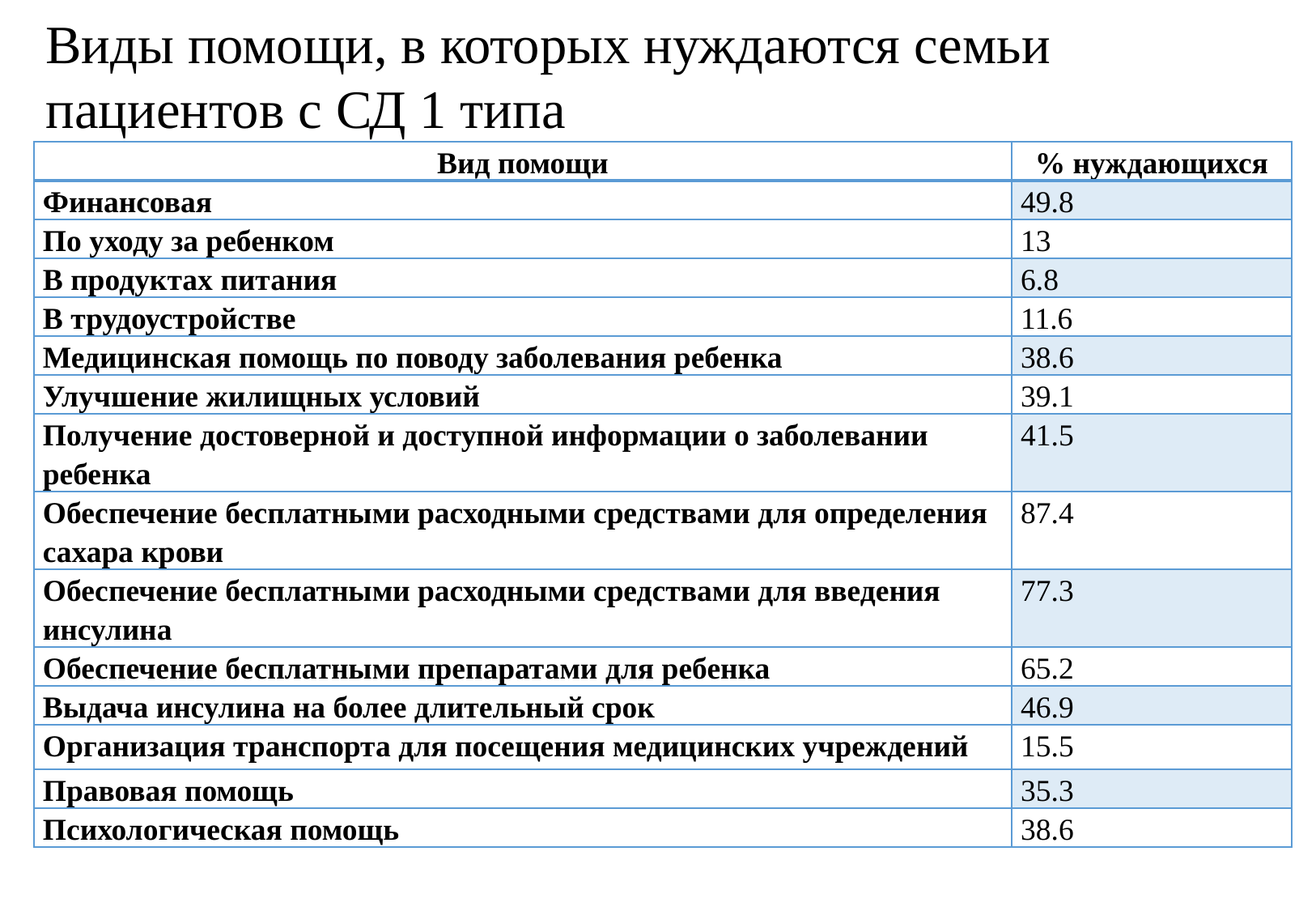

Виды помощи, в которых нуждаются семьи пациентов с СД 1 типа
| Вид помощи | % нуждающихся |
| --- | --- |
| Финансовая | 49.8 |
| По уходу за ребенком | 13 |
| В продуктах питания | 6.8 |
| В трудоустройстве | 11.6 |
| Медицинская помощь по поводу заболевания ребенка | 38.6 |
| Улучшение жилищных условий | 39.1 |
| Получение достоверной и доступной информации о заболевании ребенка | 41.5 |
| Обеспечение бесплатными расходными средствами для определения сахара крови | 87.4 |
| Обеспечение бесплатными расходными средствами для введения инсулина | 77.3 |
| Обеспечение бесплатными препаратами для ребенка | 65.2 |
| Выдача инсулина на более длительный срок | 46.9 |
| Организация транспорта для посещения медицинских учреждений | 15.5 |
| Правовая помощь | 35.3 |
| Психологическая помощь | 38.6 |